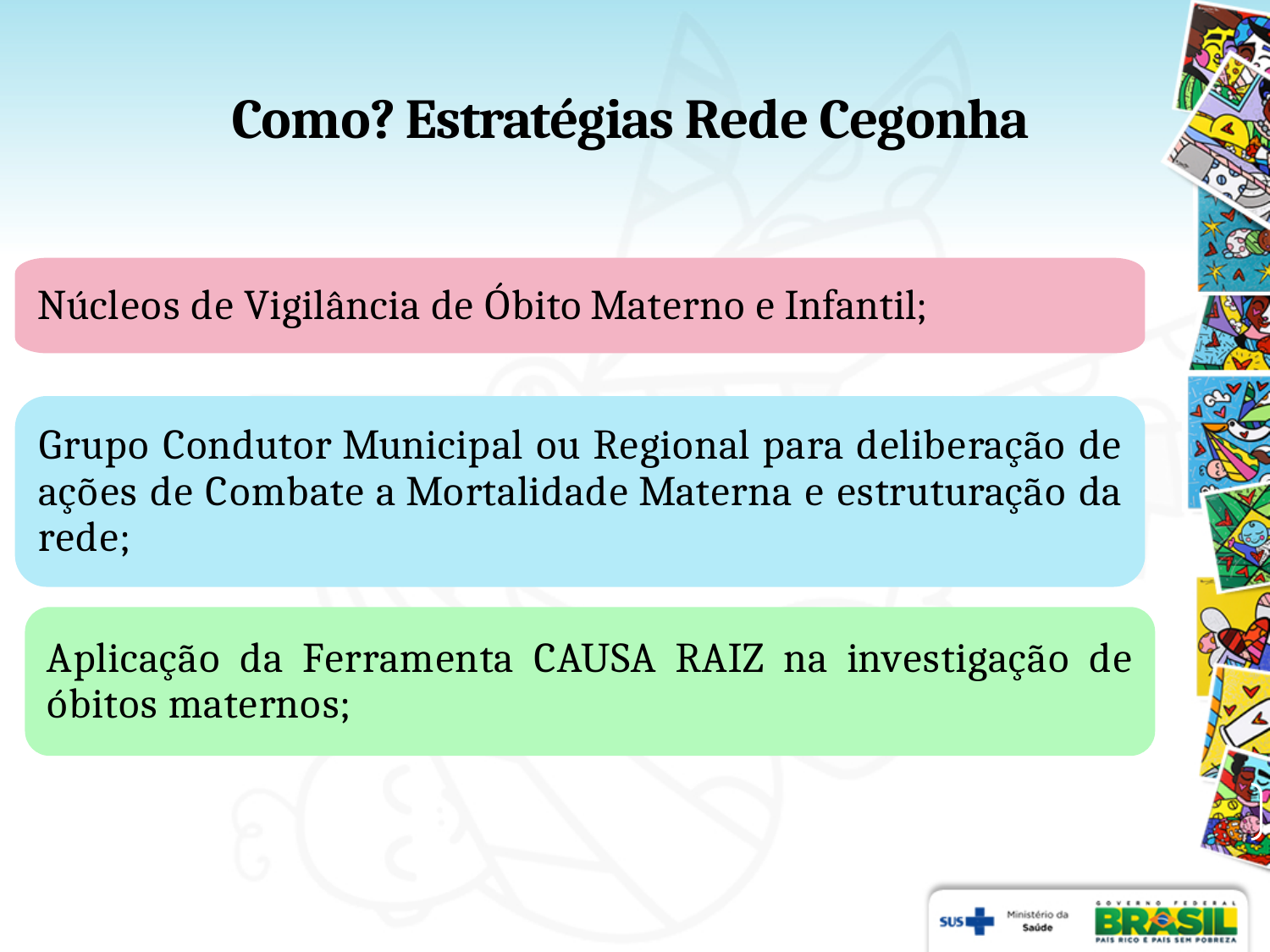

# Como? Estratégias Rede Cegonha
Núcleos de Vigilância de Óbito Materno e Infantil;
Grupo Condutor Municipal ou Regional para deliberação de ações de Combate a Mortalidade Materna e estruturação da rede;
Aplicação da Ferramenta CAUSA RAIZ na investigação de óbitos maternos;